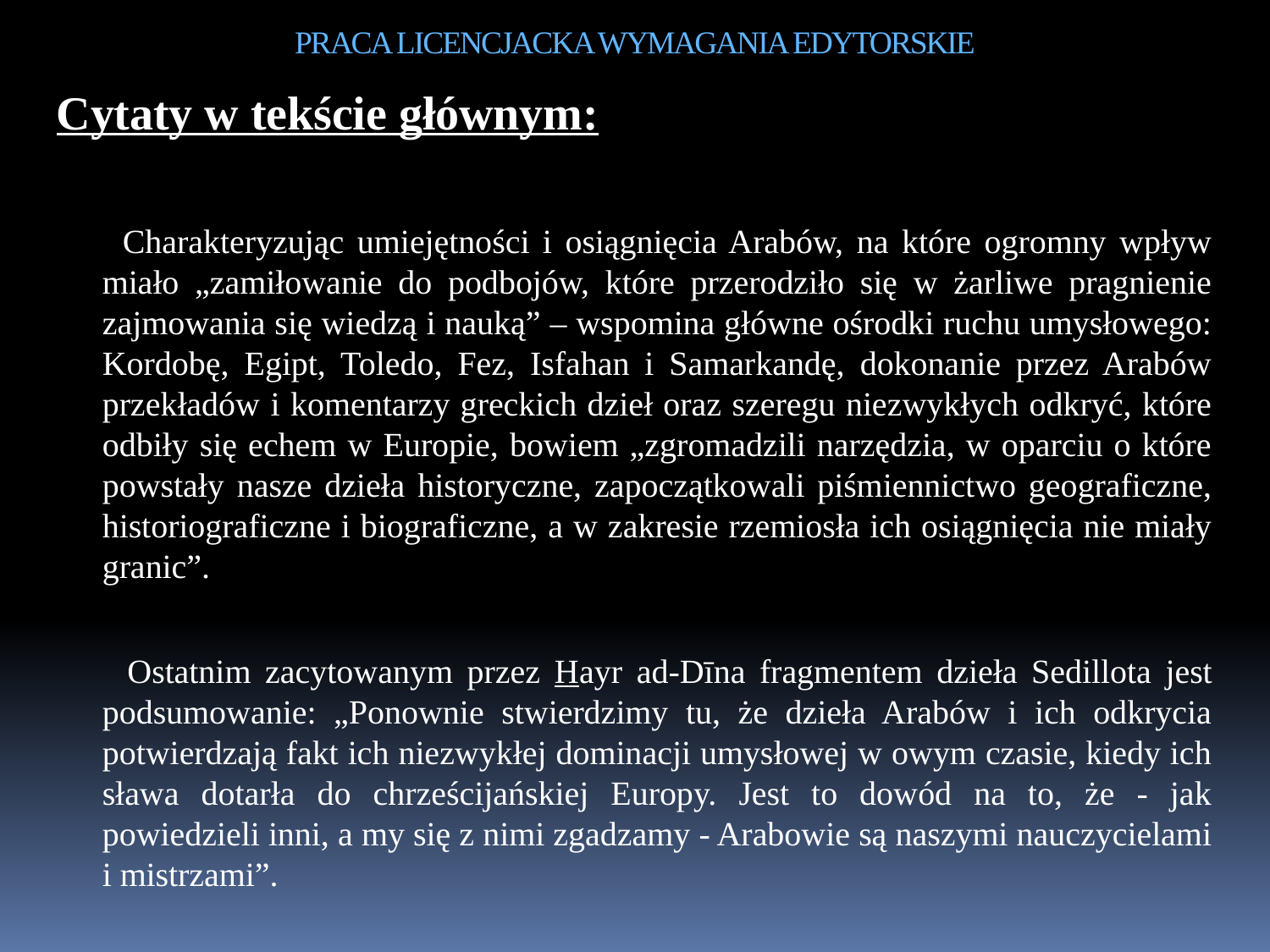

# PRACA LICENCJACKA WYMAGANIA EDYTORSKIE
Cytaty w tekście głównym:

     Charakteryzując umiejętności i osiągnięcia Arabów, na które ogromny wpływ miało „zamiłowanie do podbojów, które przerodziło się w żarliwe pragnienie zajmowania się wiedzą i nauką” – wspomina główne ośrodki ruchu umysłowego: Kordobę, Egipt, Toledo, Fez, Isfahan i Samarkandę, dokonanie przez Arabów przekładów i komentarzy greckich dzieł oraz szeregu niezwykłych odkryć, które odbiły się echem w Europie, bowiem „zgromadzili narzędzia, w oparciu o które powstały nasze dzieła historyczne, zapoczątkowali piśmiennictwo geograficzne, historiograficzne i biograficzne, a w zakresie rzemiosła ich osiągnięcia nie miały granic”.

     Ostatnim zacytowanym przez Hayr ad-Dīna fragmentem dzieła Sedillota jest podsumowanie: „Ponownie stwierdzimy tu, że dzieła Arabów i ich odkrycia potwierdzają fakt ich niezwykłej dominacji umysłowej w owym czasie, kiedy ich sława dotarła do chrześcijańskiej Europy. Jest to dowód na to, że - jak powiedzieli inni, a my się z nimi zgadzamy - Arabowie są naszymi nauczycielami i mistrzami”.